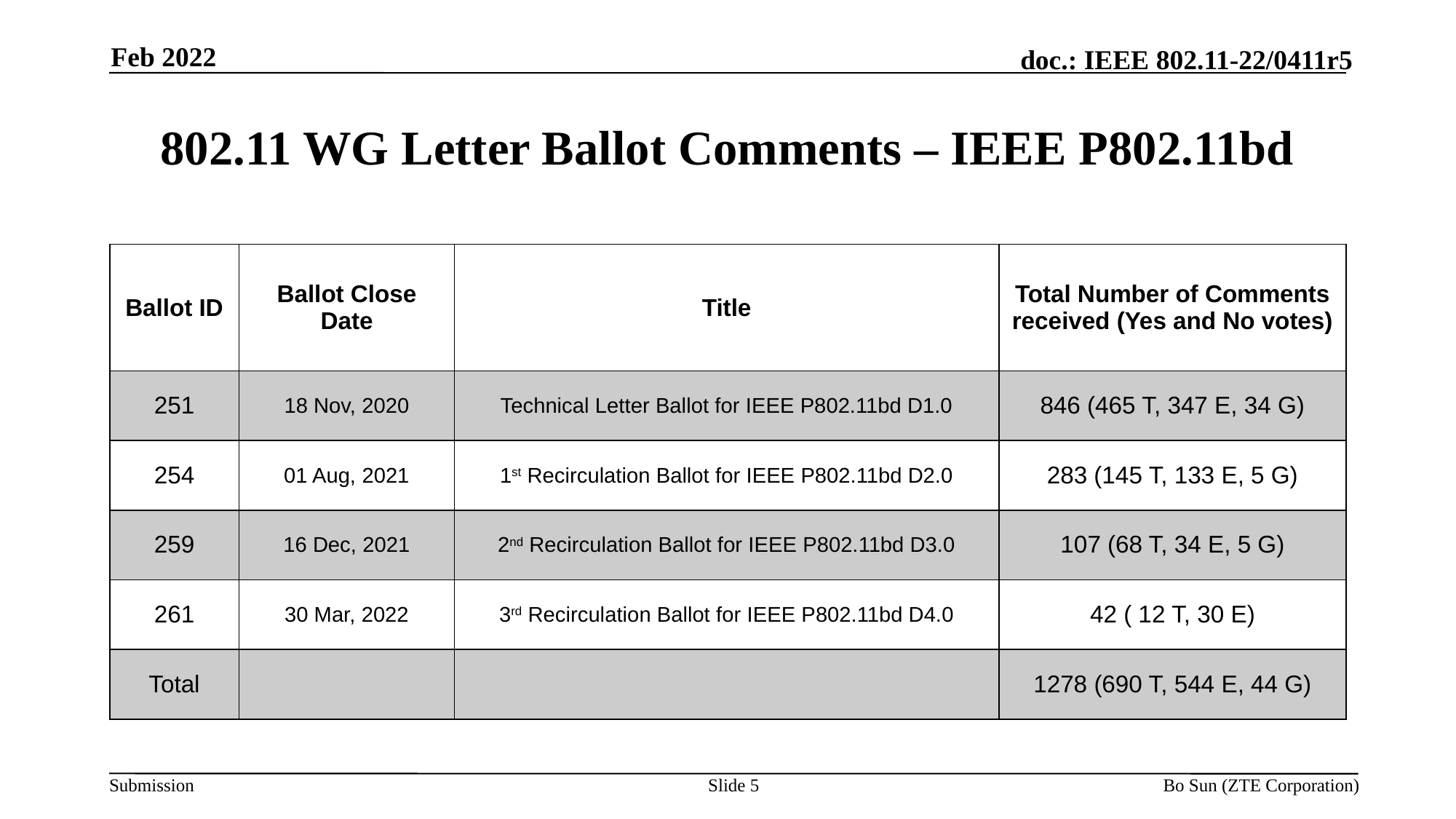

Feb 2022
# 802.11 WG Letter Ballot Comments – IEEE P802.11bd
| Ballot ID | Ballot Close Date | Title | Total Number of Comments received (Yes and No votes) |
| --- | --- | --- | --- |
| 251 | 18 Nov, 2020 | Technical Letter Ballot for IEEE P802.11bd D1.0 | 846 (465 T, 347 E, 34 G) |
| 254 | 01 Aug, 2021 | 1st Recirculation Ballot for IEEE P802.11bd D2.0 | 283 (145 T, 133 E, 5 G) |
| 259 | 16 Dec, 2021 | 2nd Recirculation Ballot for IEEE P802.11bd D3.0 | 107 (68 T, 34 E, 5 G) |
| 261 | 30 Mar, 2022 | 3rd Recirculation Ballot for IEEE P802.11bd D4.0 | 42 ( 12 T, 30 E) |
| Total |  |  | 1278 (690 T, 544 E, 44 G) |
Slide 5
Bo Sun (ZTE Corporation)